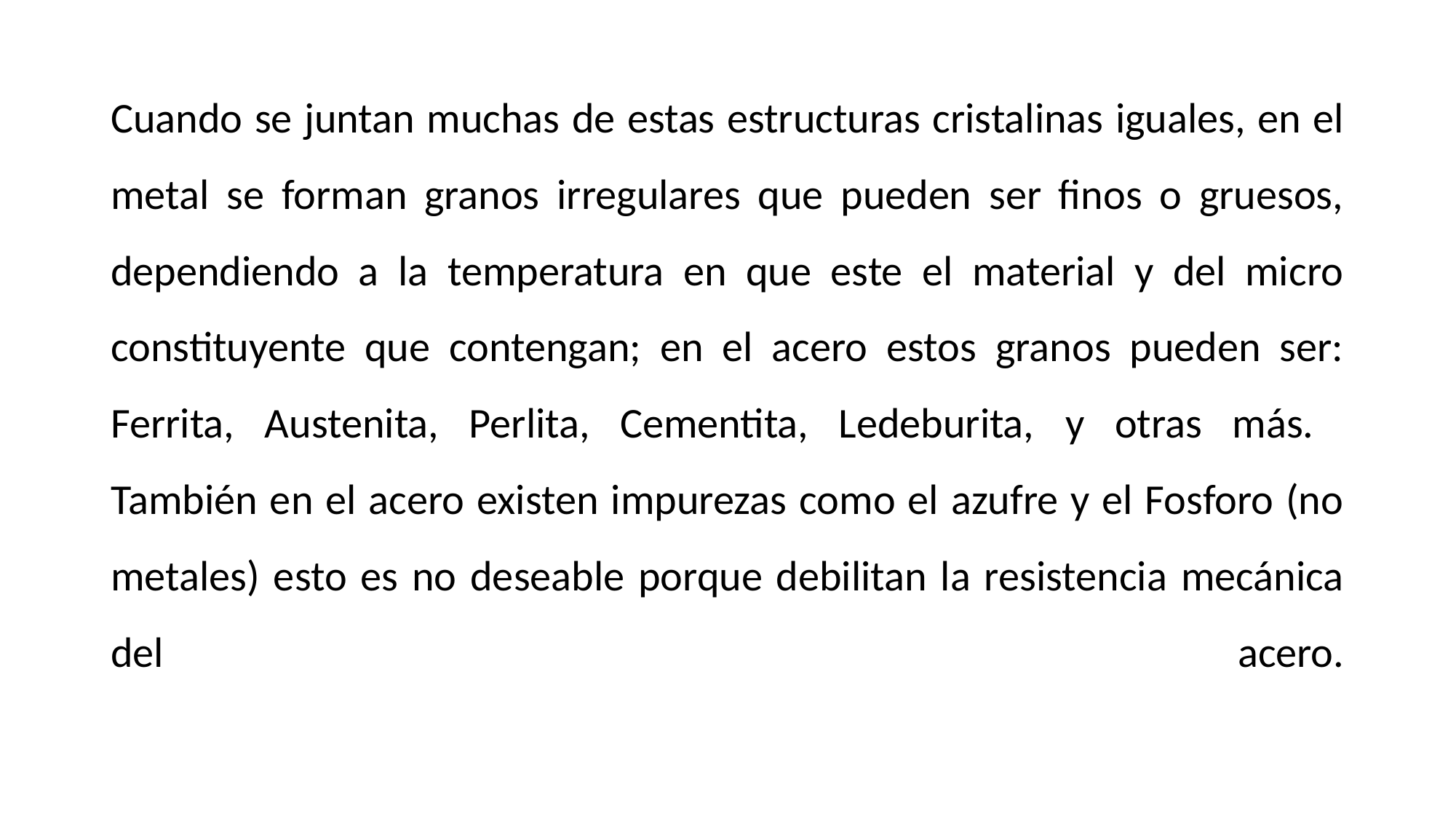

# Cuando se juntan muchas de estas estructuras cristalinas iguales, en el metal se forman granos irregulares que pueden ser finos o gruesos, dependiendo a la temperatura en que este el material y del micro constituyente que contengan; en el acero estos granos pueden ser: Ferrita, Austenita, Perlita, Cementita, Ledeburita, y otras más. También en el acero existen impurezas como el azufre y el Fosforo (no metales) esto es no deseable porque debilitan la resistencia mecánica del acero.